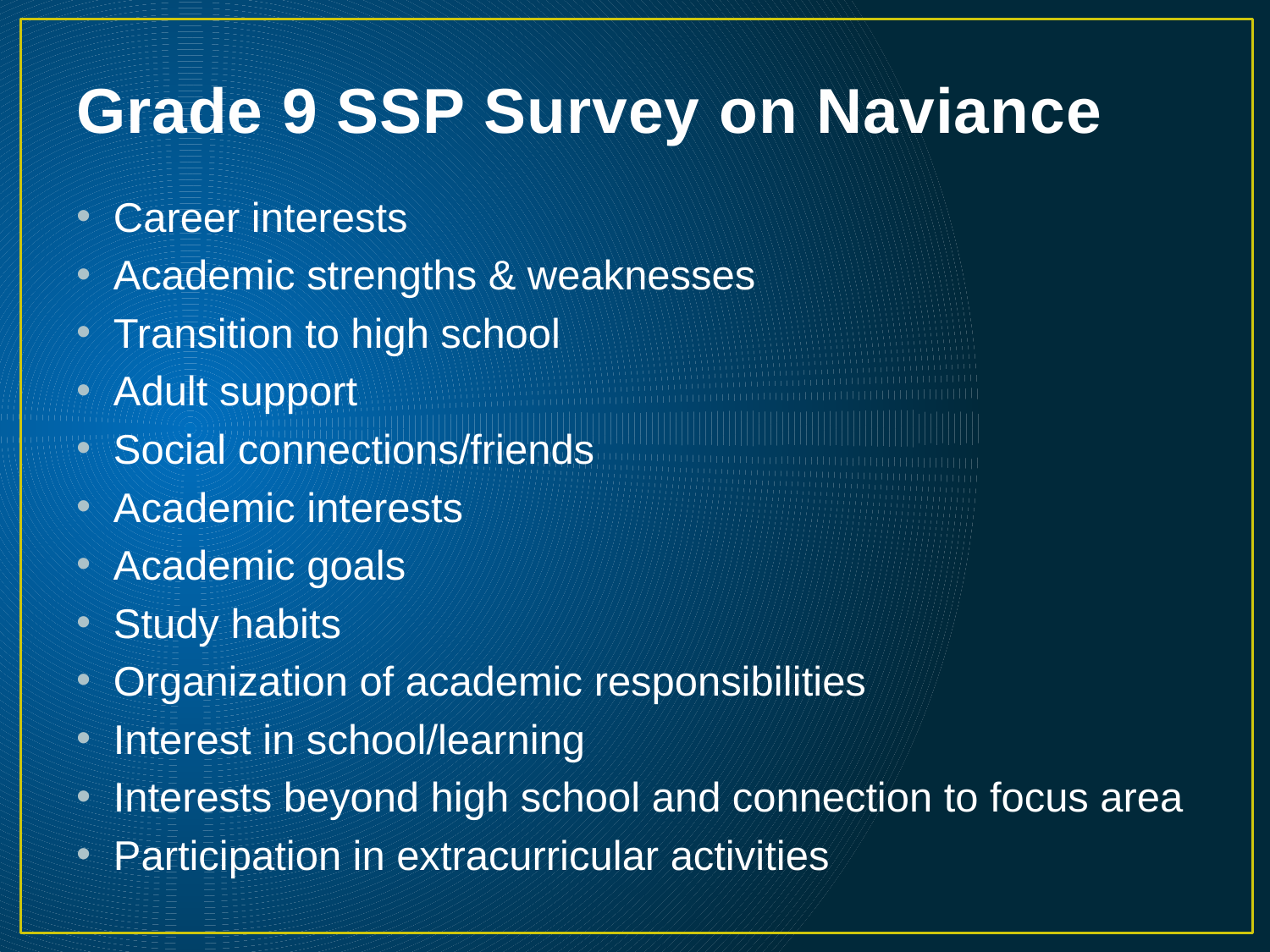

# Grade 9 SSP Survey on Naviance
Career interests
Academic strengths & weaknesses
Transition to high school
Adult support
Social connections/friends
Academic interests
Academic goals
Study habits
Organization of academic responsibilities
Interest in school/learning
Interests beyond high school and connection to focus area
Participation in extracurricular activities